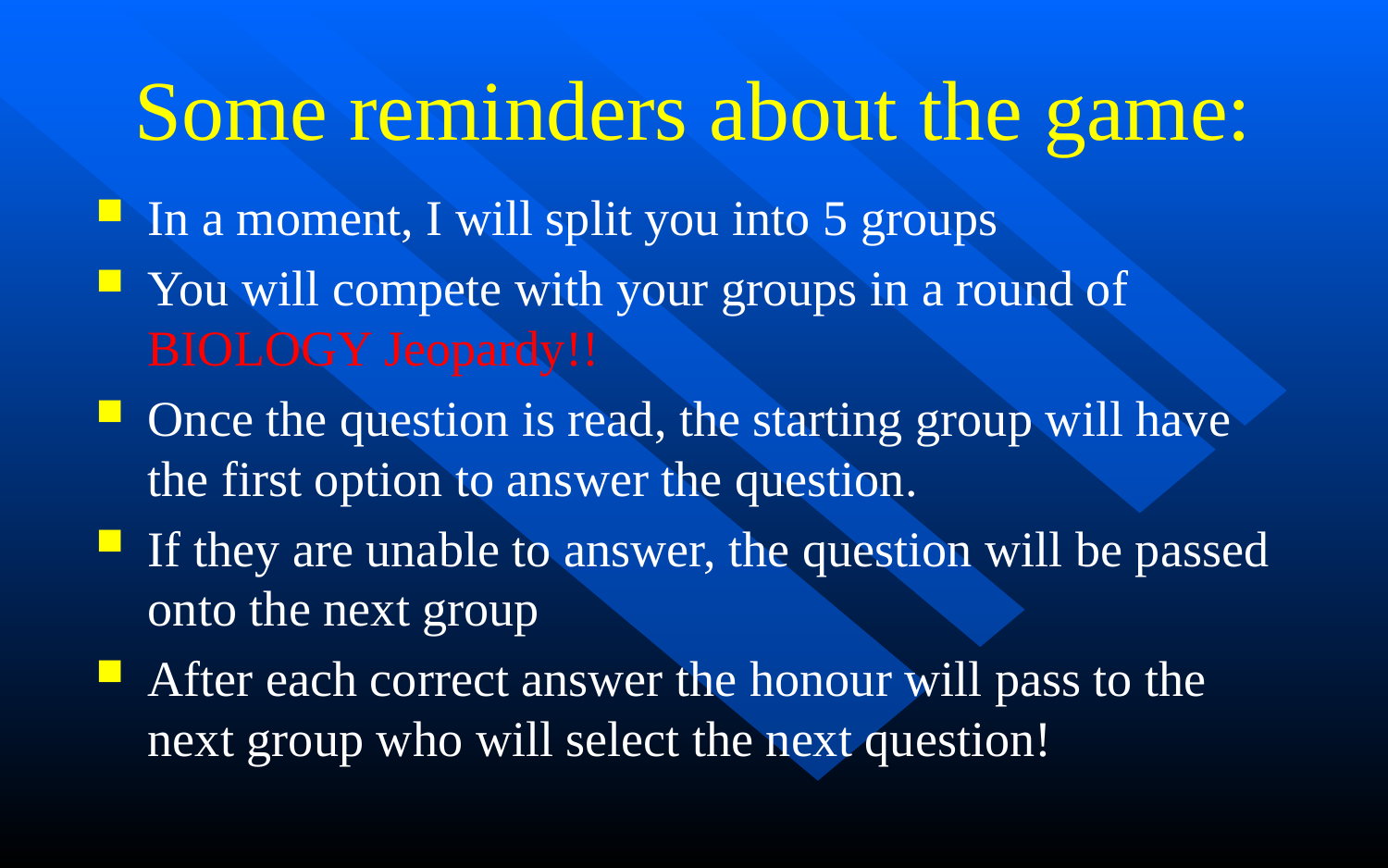

# Some reminders about the game:
In a moment, I will split you into 5 groups
You will compete with your groups in a round of BIOLOGY Jeopardy!!
Once the question is read, the starting group will have the first option to answer the question.
If they are unable to answer, the question will be passed onto the next group
After each correct answer the honour will pass to the next group who will select the next question!